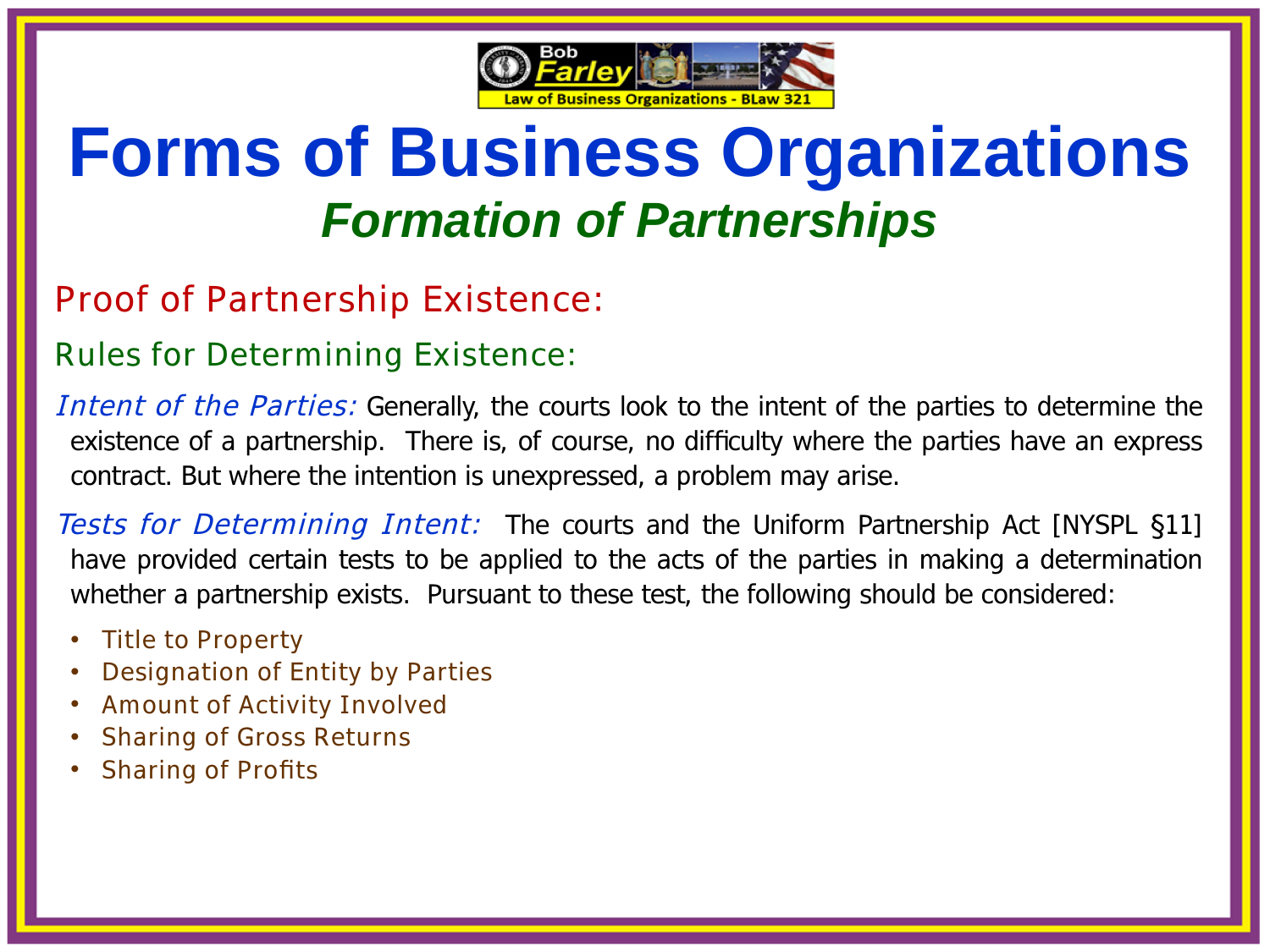

Forms of Business Organizations
Formation of Partnerships

Proof of Partnership Existence:

Rules for Determining Existence:

Intent of the Parties: Generally, the courts look to the intent of the parties to determine the existence of a partnership.  There is, of course, no difficulty where the parties have an express contract. But where the intention is unexpressed, a problem may arise.

Tests for Determining Intent:  The courts and the Uniform Partnership Act [NYSPL §11] have provided certain tests to be applied to the acts of the parties in making a determination whether a partnership exists.  Pursuant to these test, the following should be considered:

Title to Property
Designation of Entity by Parties
Amount of Activity Involved
Sharing of Gross Returns
Sharing of Profits